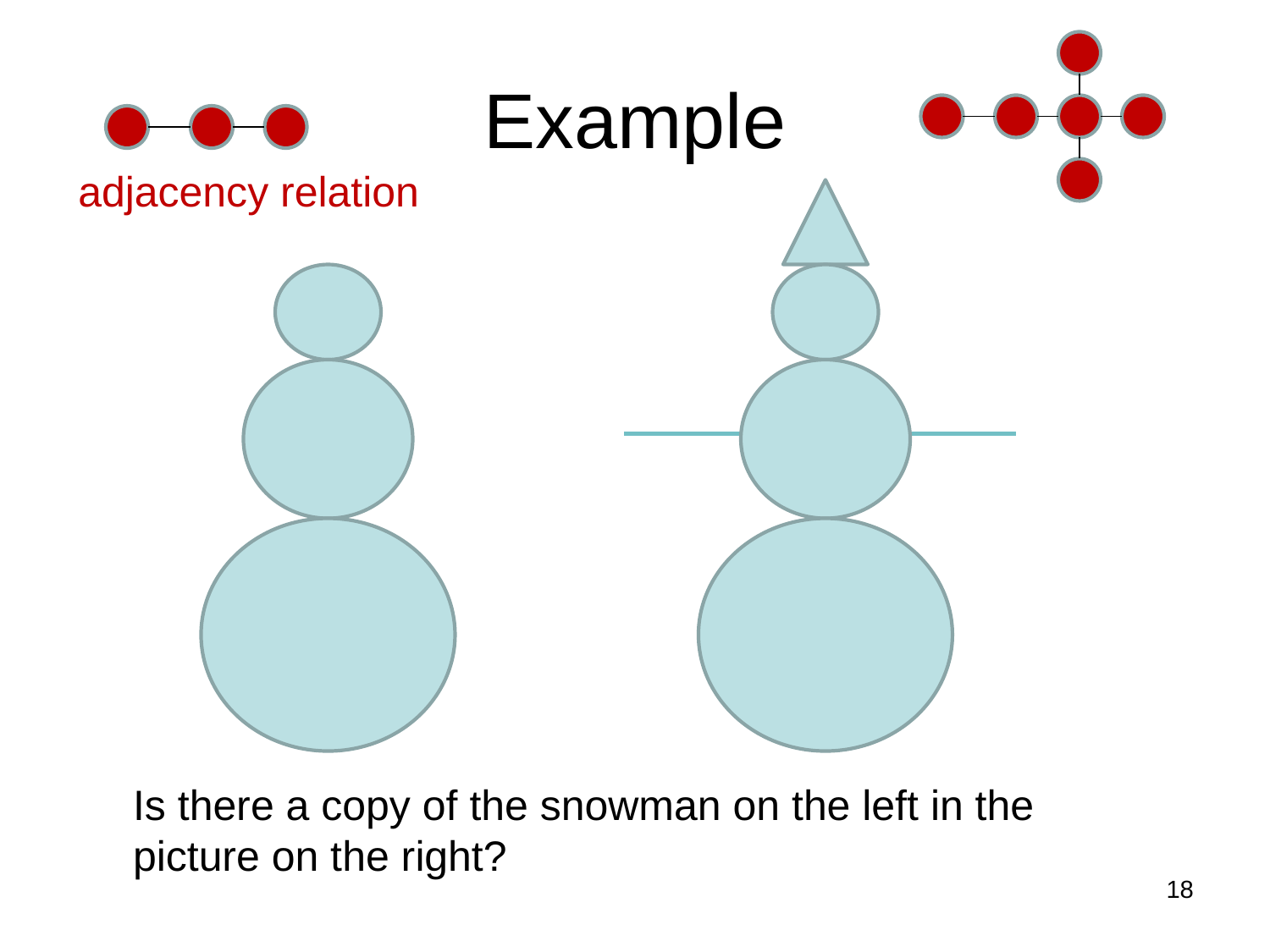

# Example

adjacency relation

Is there a copy of the snowman on the left in the
picture on the right?
18